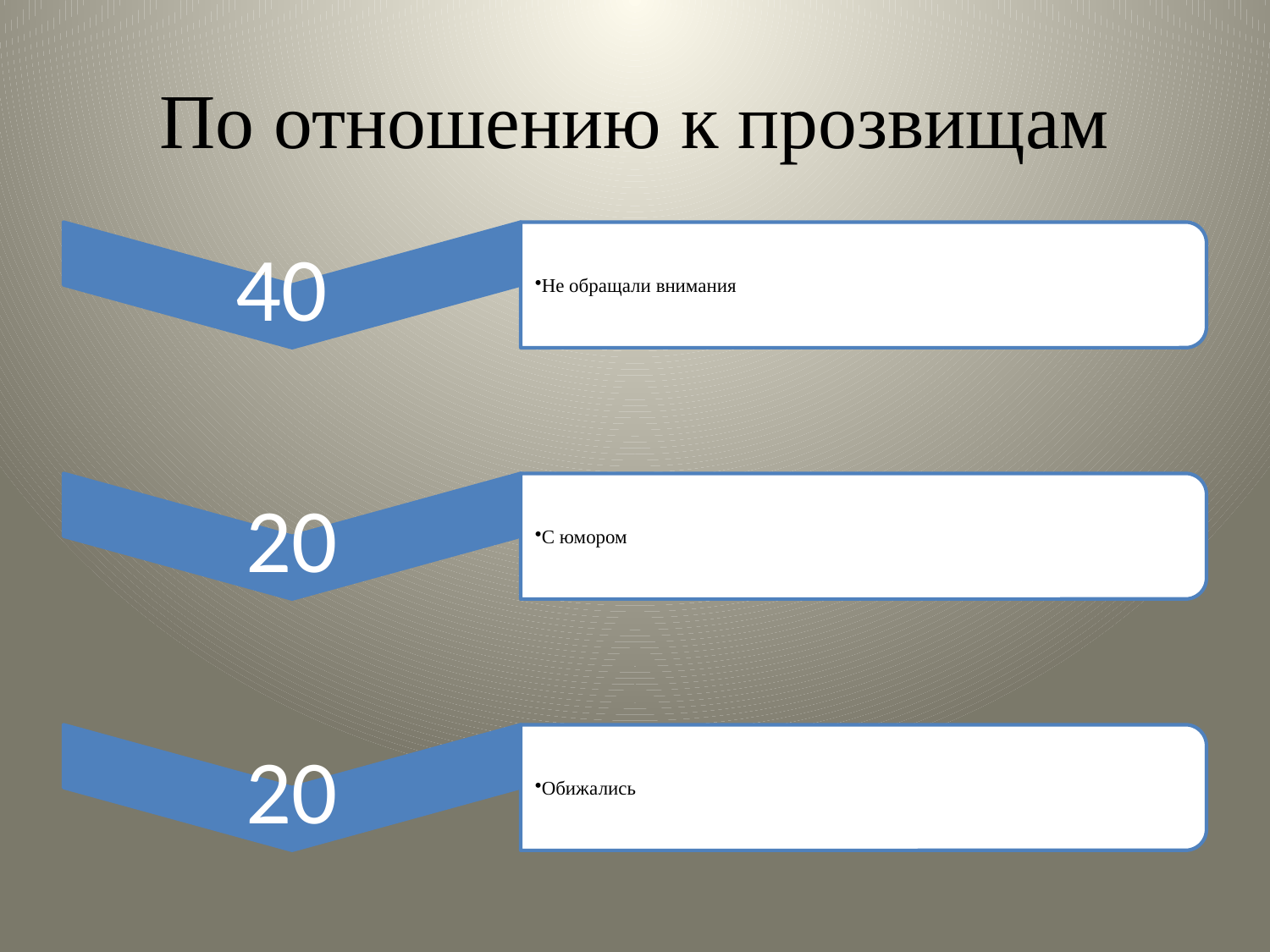

# По отношению к прозвищам
40
Не обращали внимания
20
С юмором
20
Обижались